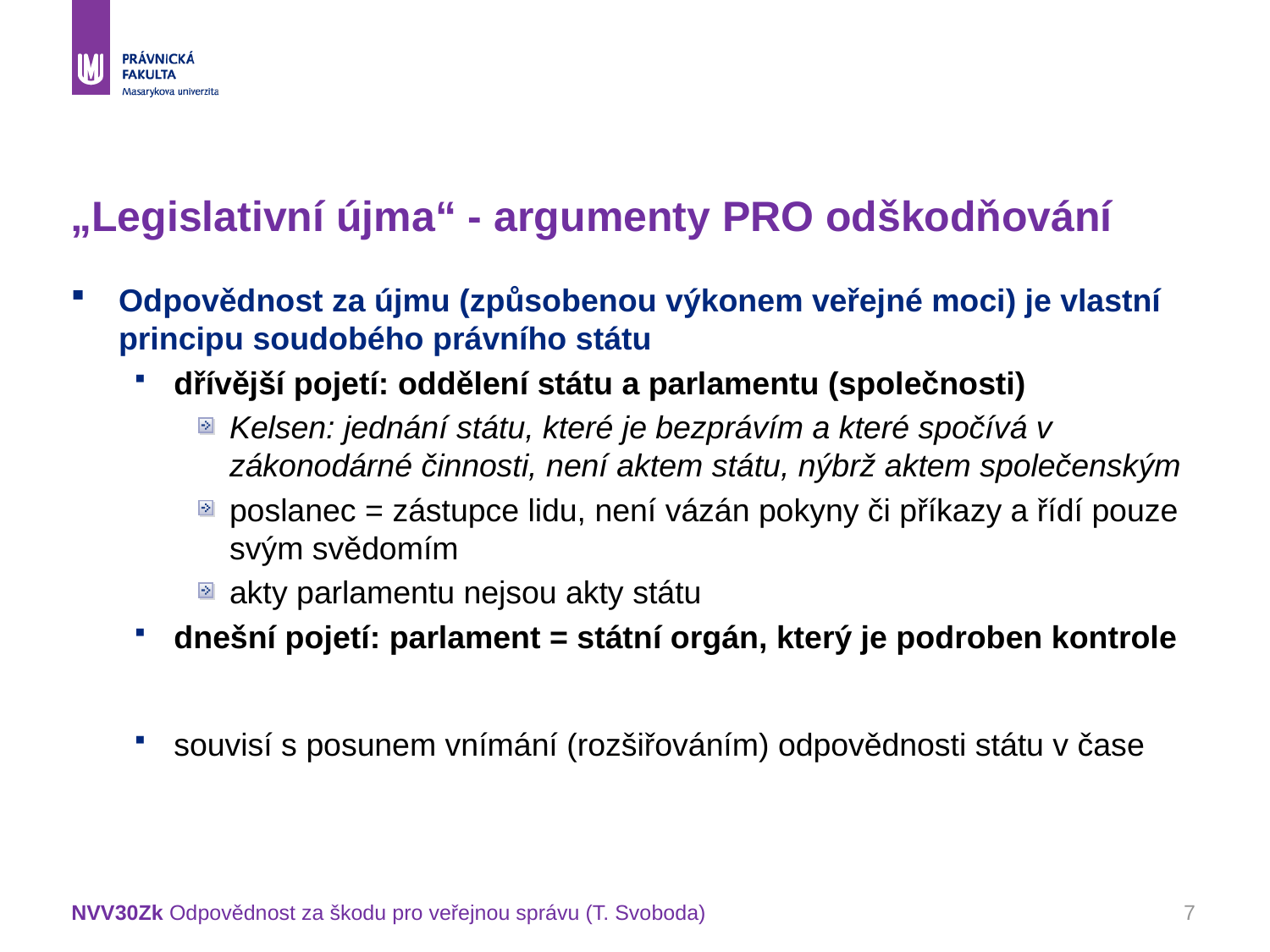

# „Legislativní újma“ - argumenty PRO odškodňování
Odpovědnost za újmu (způsobenou výkonem veřejné moci) je vlastní principu soudobého právního státu
dřívější pojetí: oddělení státu a parlamentu (společnosti)
Kelsen: jednání státu, které je bezprávím a které spočívá v zákonodárné činnosti, není aktem státu, nýbrž aktem společenským
poslanec = zástupce lidu, není vázán pokyny či příkazy a řídí pouze svým svědomím
akty parlamentu nejsou akty státu
dnešní pojetí: parlament = státní orgán, který je podroben kontrole

souvisí s posunem vnímání (rozšiřováním) odpovědnosti státu v čase
NVV30Zk Odpovědnost za škodu pro veřejnou správu (T. Svoboda)
7